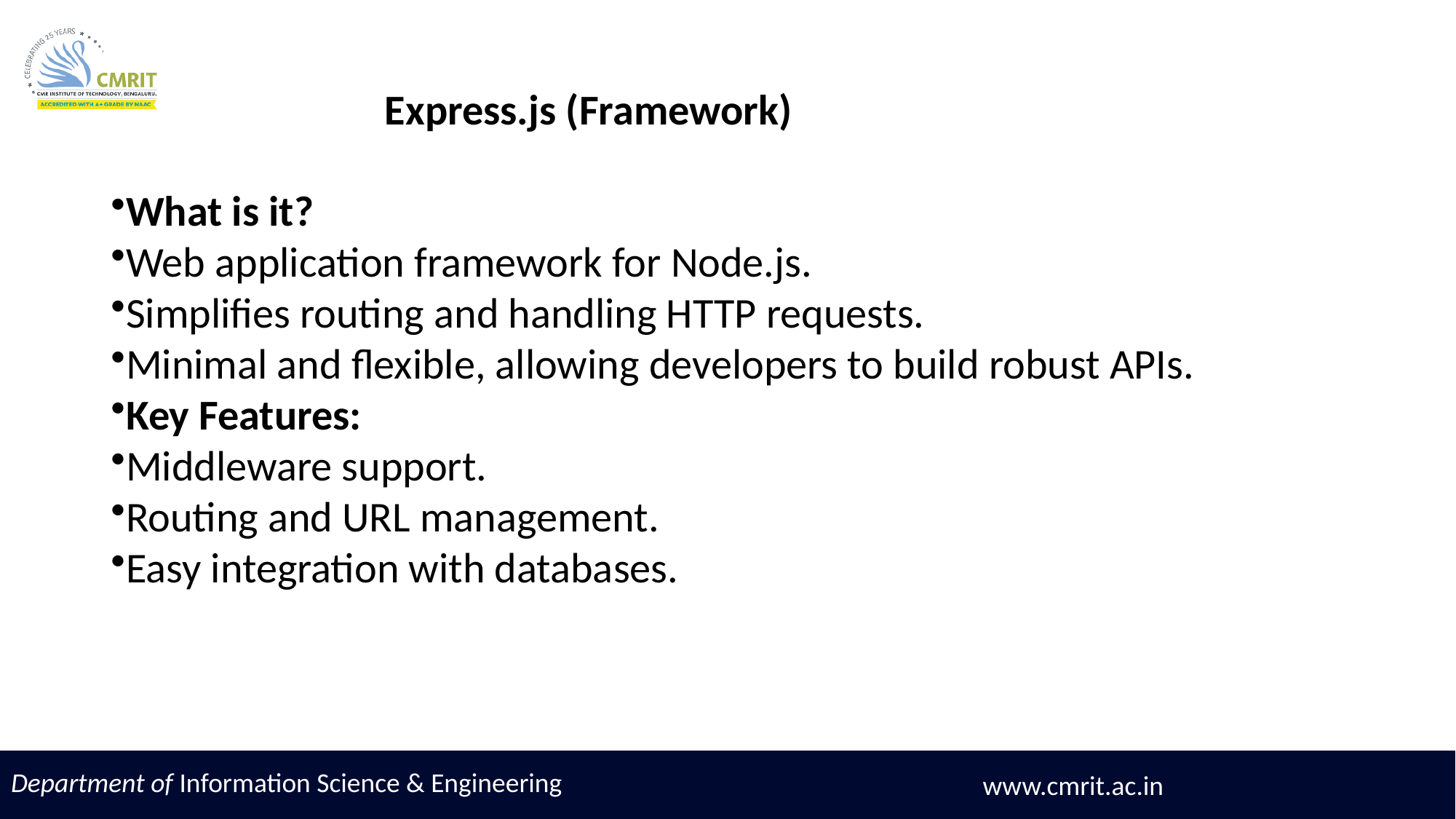

Express.js (Framework)
What is it?
Web application framework for Node.js.
Simplifies routing and handling HTTP requests.
Minimal and flexible, allowing developers to build robust APIs.
Key Features:
Middleware support.
Routing and URL management.
Easy integration with databases.